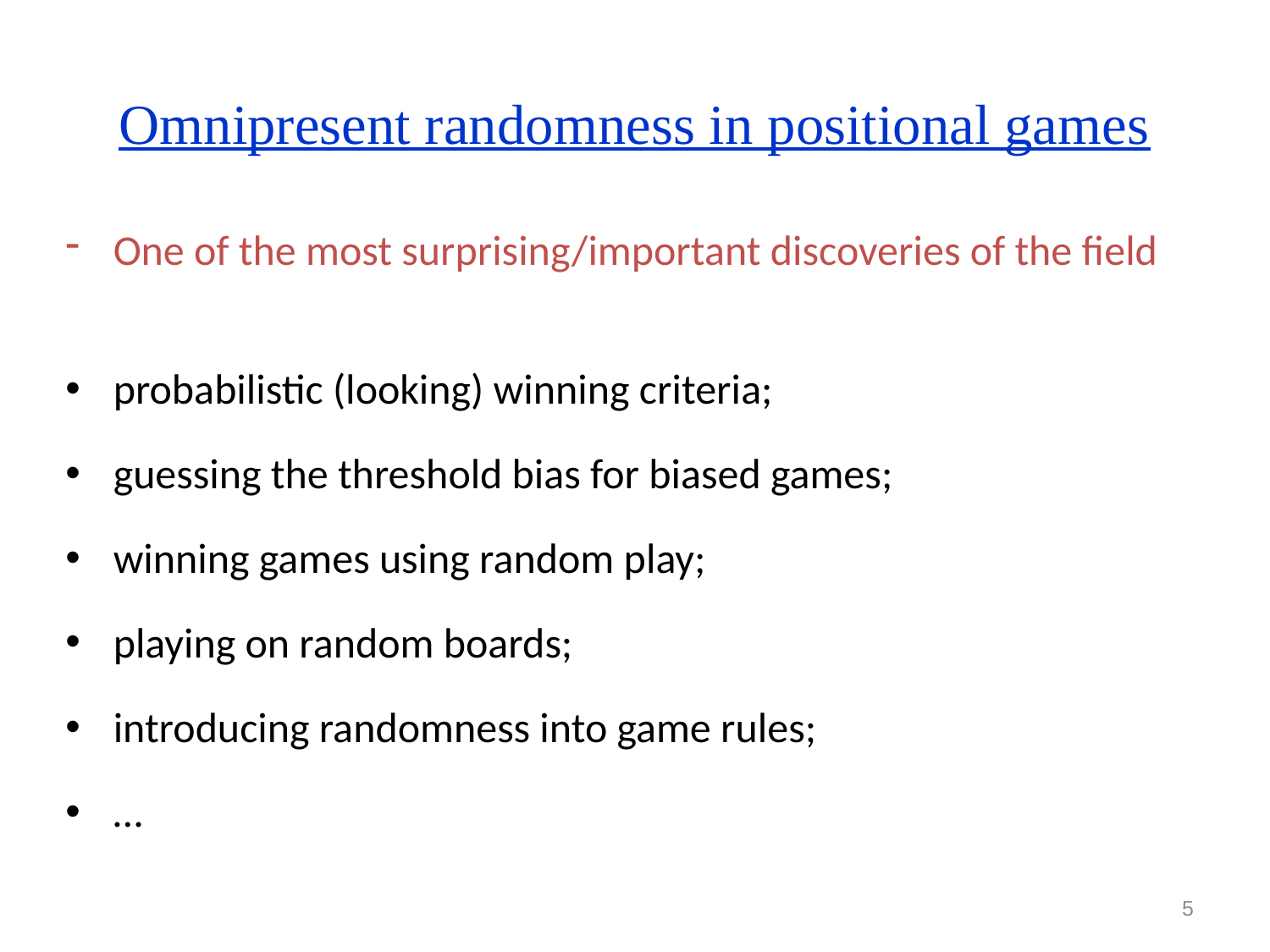

# Omnipresent randomness in positional games
One of the most surprising/important discoveries of the field

probabilistic (looking) winning criteria;
guessing the threshold bias for biased games;
winning games using random play;
playing on random boards;
introducing randomness into game rules;
…
5